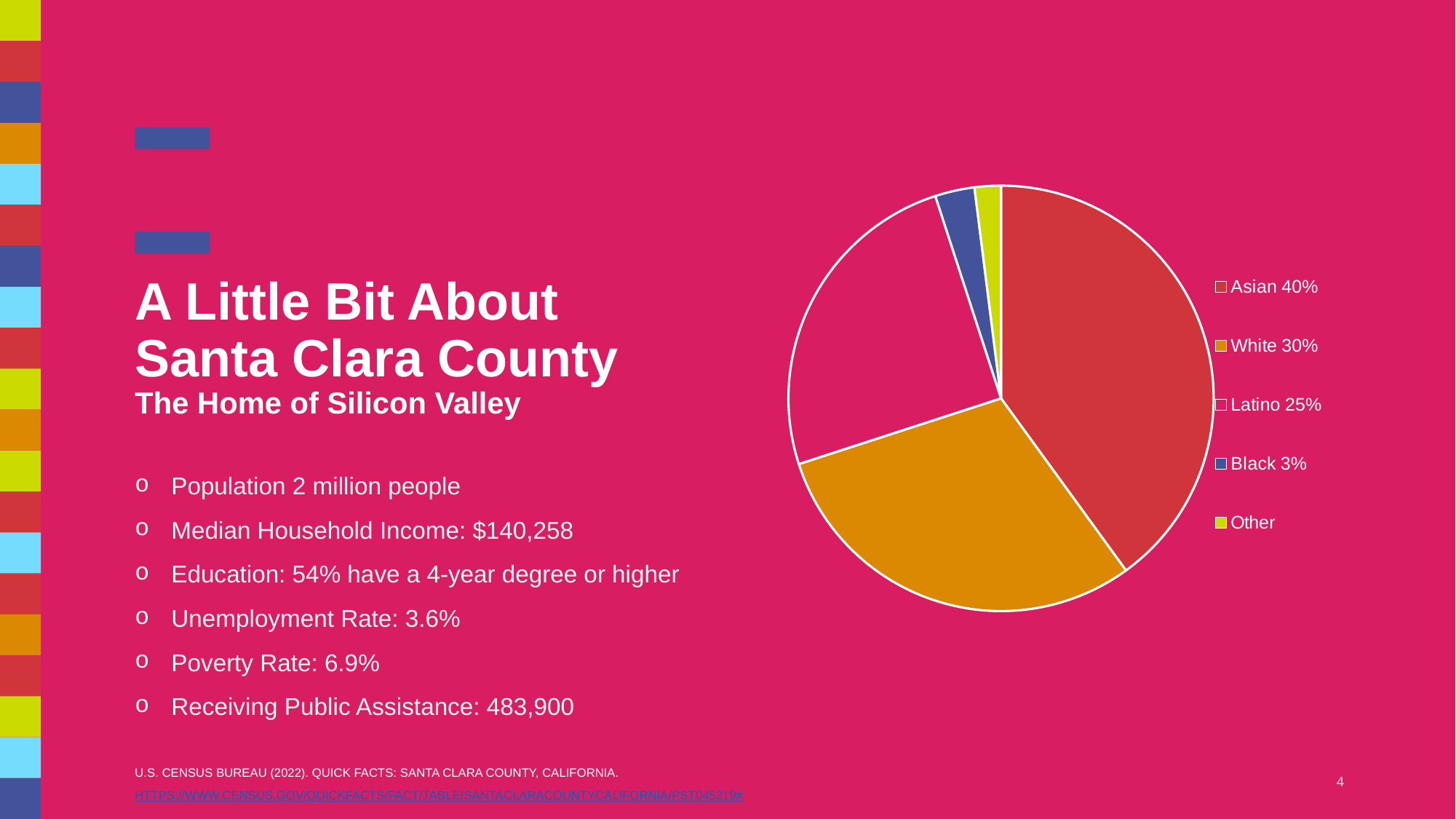

### Chart

| Category | Sales |
|---|---|
| Asian 40% | 0.4 |
| White 30% | 0.3 |
| Latino 25% | 0.25 |
| Black 3% | 0.03 |
| Other  | 0.02 |
# A Little Bit About Santa Clara County The Home of Silicon Valley
Population 2 million people
Median Household Income: $140,258
Education: 54% have a 4-year degree or higher
Unemployment Rate: 3.6%
Poverty Rate: 6.9%
Receiving Public Assistance: 483,900

U.S. Census Bureau (2022). Quick Facts: Santa Clara County, California.
https://www.census.gov/quickfacts/fact/table/santaclaracountycalifornia/PST045219#

4